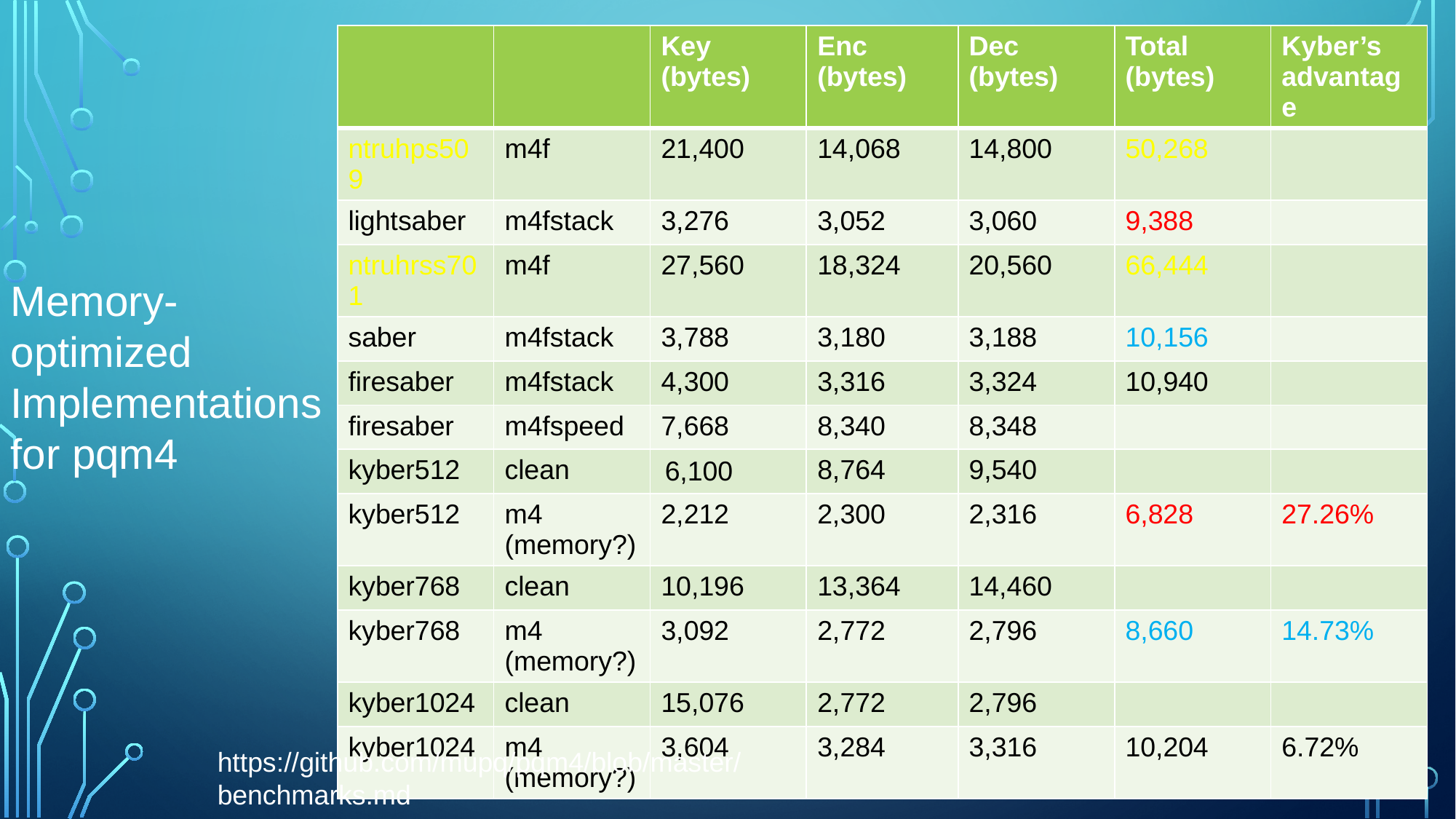

|  |  | Key (bytes) | Enc (bytes) | Dec (bytes) | Total (bytes) | Kyber’s advantage |
| --- | --- | --- | --- | --- | --- | --- |
| ntruhps509 | m4f | 21,400 | 14,068 | 14,800 | 50,268 |  |
| lightsaber | m4fstack | 3,276 | 3,052 | 3,060 | 9,388 |  |
| ntruhrss701 | m4f | 27,560 | 18,324 | 20,560 | 66,444 |  |
| saber | m4fstack | 3,788 | 3,180 | 3,188 | 10,156 |  |
| firesaber | m4fstack | 4,300 | 3,316 | 3,324 | 10,940 |  |
| firesaber | m4fspeed | 7,668 | 8,340 | 8,348 |  |  |
| kyber512 | clean | 6,100 | 8,764 | 9,540 |  |  |
| kyber512 | m4 (memory?) | 2,212 | 2,300 | 2,316 | 6,828 | 27.26% |
| kyber768 | clean | 10,196 | 13,364 | 14,460 |  |  |
| kyber768 | m4 (memory?) | 3,092 | 2,772 | 2,796 | 8,660 | 14.73% |
| kyber1024 | clean | 15,076 | 2,772 | 2,796 |  |  |
| kyber1024 | m4 (memory?) | 3,604 | 3,284 | 3,316 | 10,204 | 6.72% |
Memory-optimized Implementations for pqm4
https://github.com/mupq/pqm4/blob/master/benchmarks.md